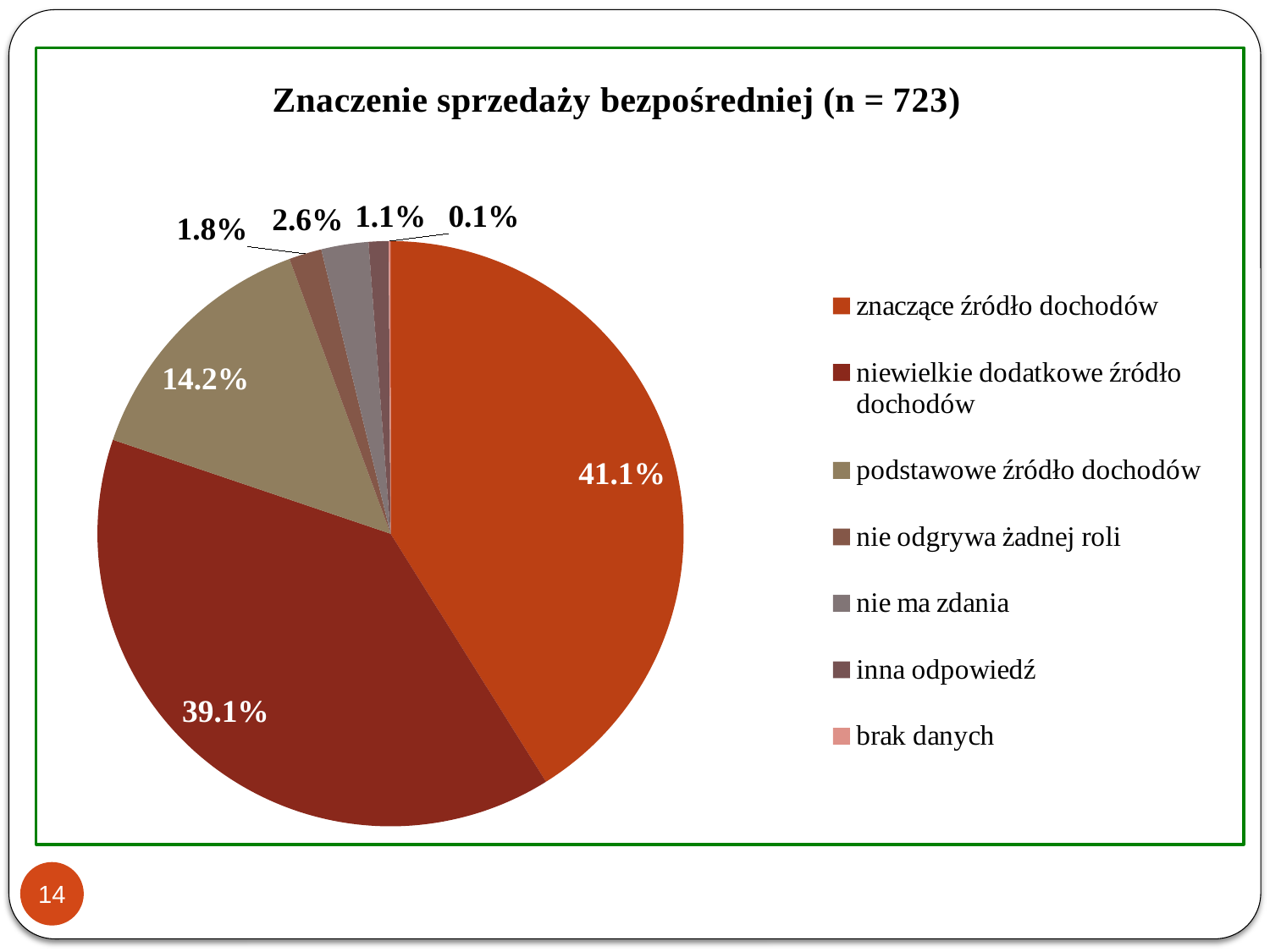

### Chart: Znaczenie sprzedaży bezpośredniej (n = 723)

| Category | Znaczenie sprzedaży bezpośredniej |
|---|---|
| znaczące źródło dochodów | 0.4110000000000003 |
| niewielkie dodatkowe źródło dochodów | 0.39100000000000046 |
| podstawowe źródło dochodów | 0.14200000000000004 |
| nie odgrywa żadnej roli | 0.018 |
| nie ma zdania | 0.026 |
| inna odpowiedź | 0.010999999999999998 |
| brak danych | 0.0010000000000000013 |
14